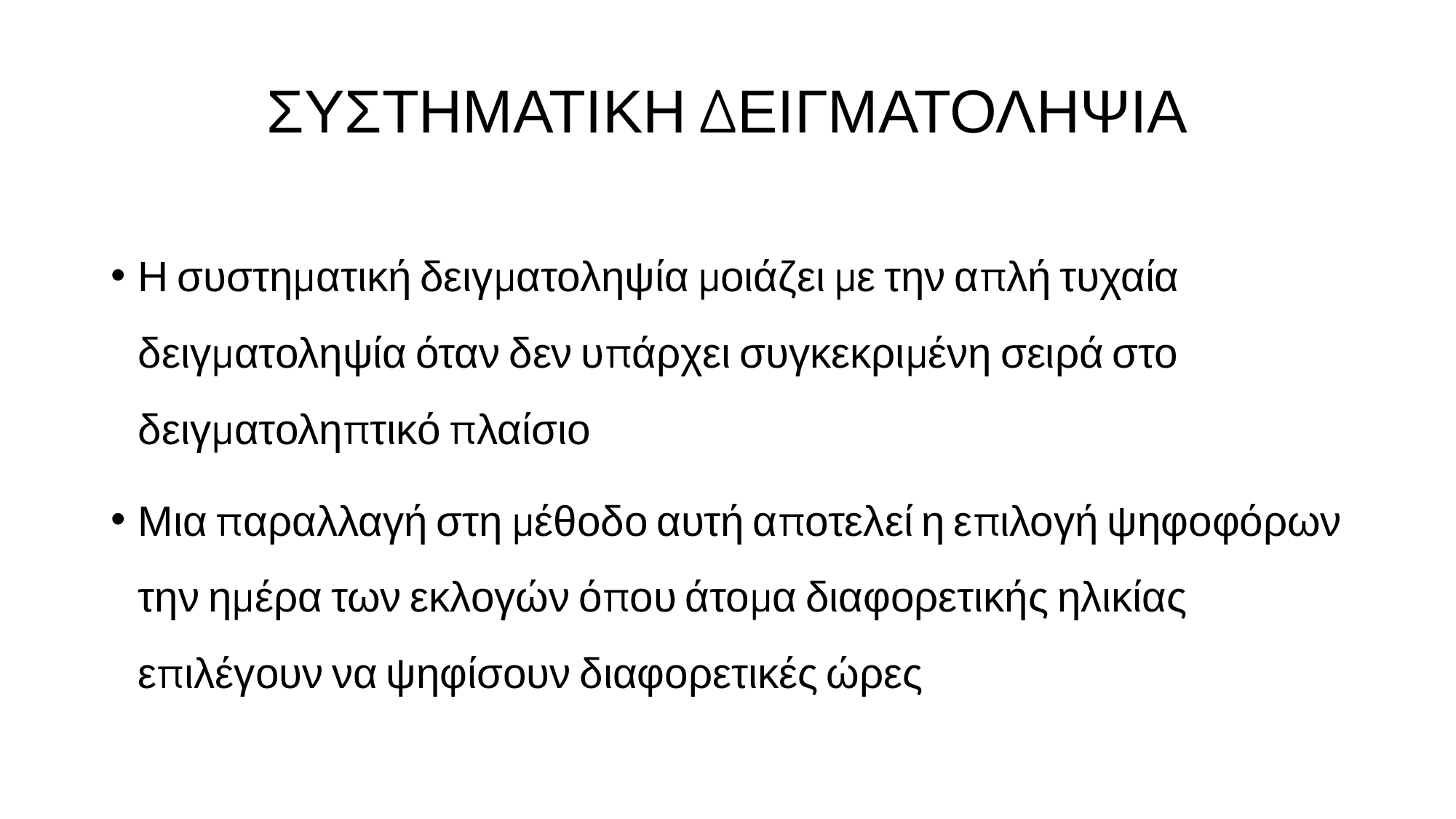

# ΣΥΣΤΗΜΑΤΙΚΗ ΔΕΙΓΜΑΤΟΛΗΨΙΑ
Η συστηματική δειγματοληψία μοιάζει με την απλή τυχαία δειγματοληψία όταν δεν υπάρχει συγκεκριμένη σειρά στο δειγματοληπτικό πλαίσιο
Μια παραλλαγή στη μέθοδο αυτή αποτελεί η επιλογή ψηφοφόρων την ημέρα των εκλογών όπου άτομα διαφορετικής ηλικίας επιλέγουν να ψηφίσουν διαφορετικές ώρες